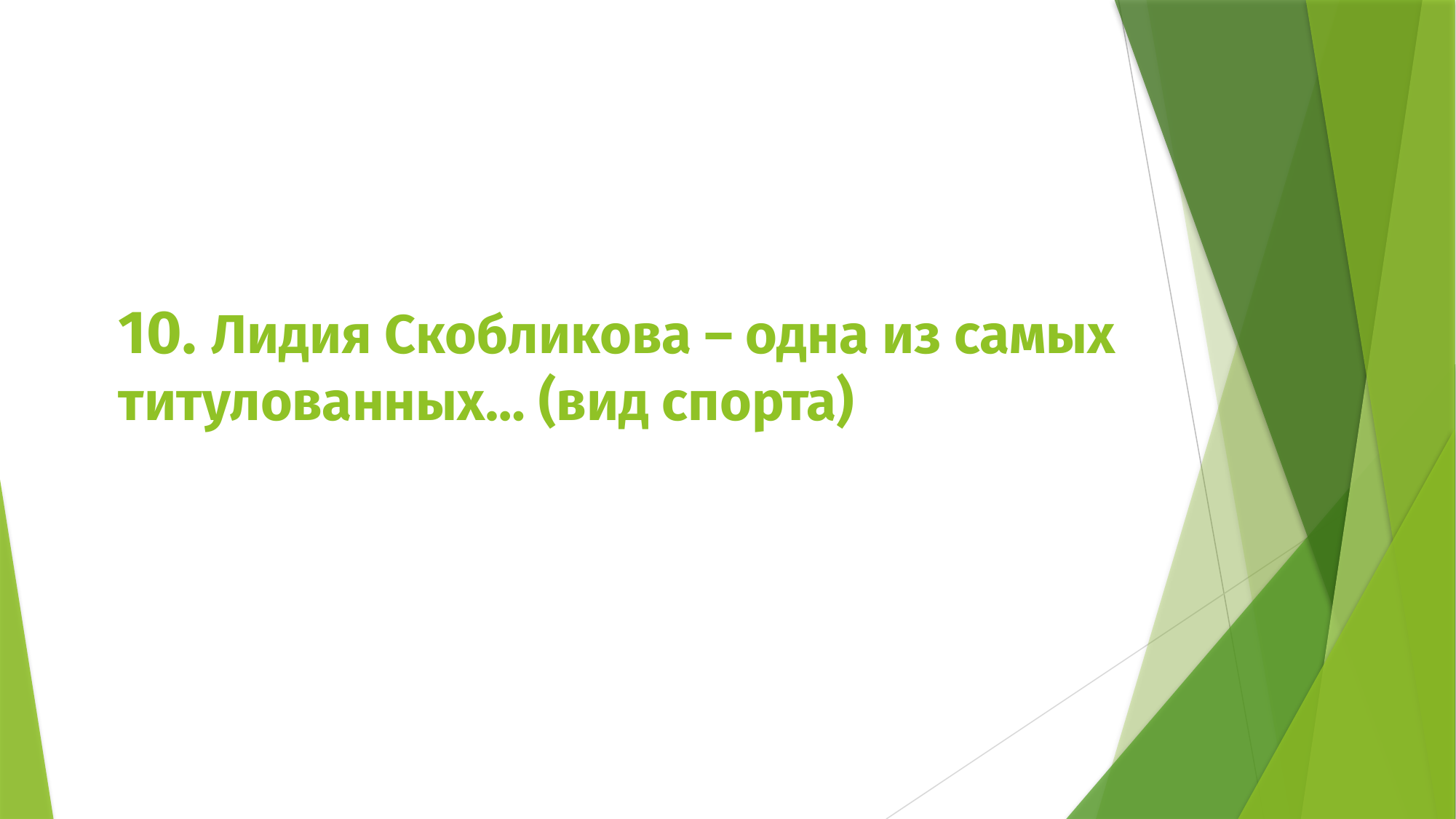

# 10. Лидия Скобликова – одна из самых титулованных… (вид спорта)